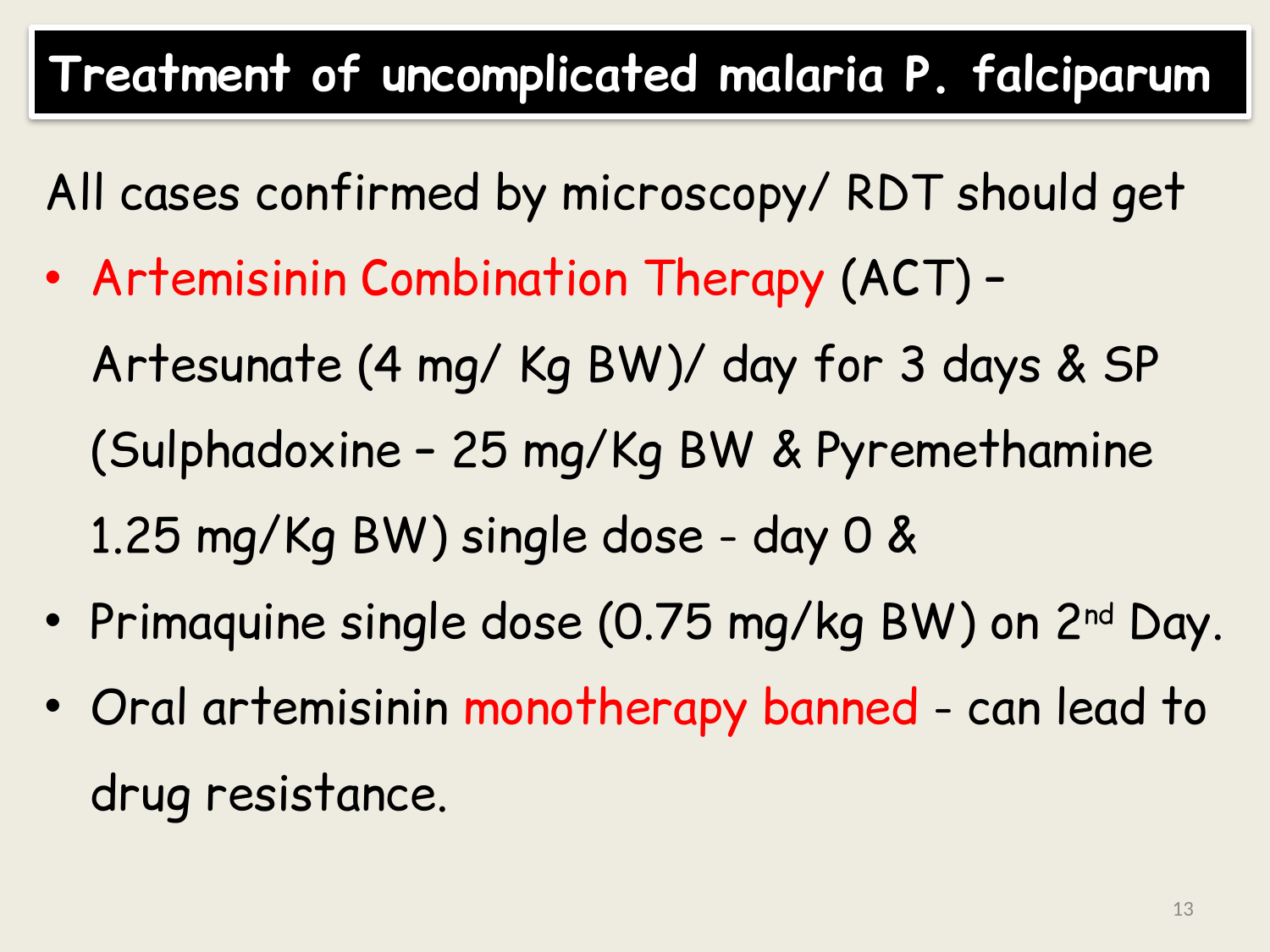

# Treatment of uncomplicated malaria P. falciparum
All cases confirmed by microscopy/ RDT should get
Artemisinin Combination Therapy (ACT) – Artesunate (4 mg/ Kg BW)/ day for 3 days & SP (Sulphadoxine – 25 mg/Kg BW & Pyremethamine 1.25 mg/Kg BW) single dose - day 0 &
Primaquine single dose (0.75 mg/kg BW) on 2nd Day.
Oral artemisinin monotherapy banned - can lead to drug resistance.

13